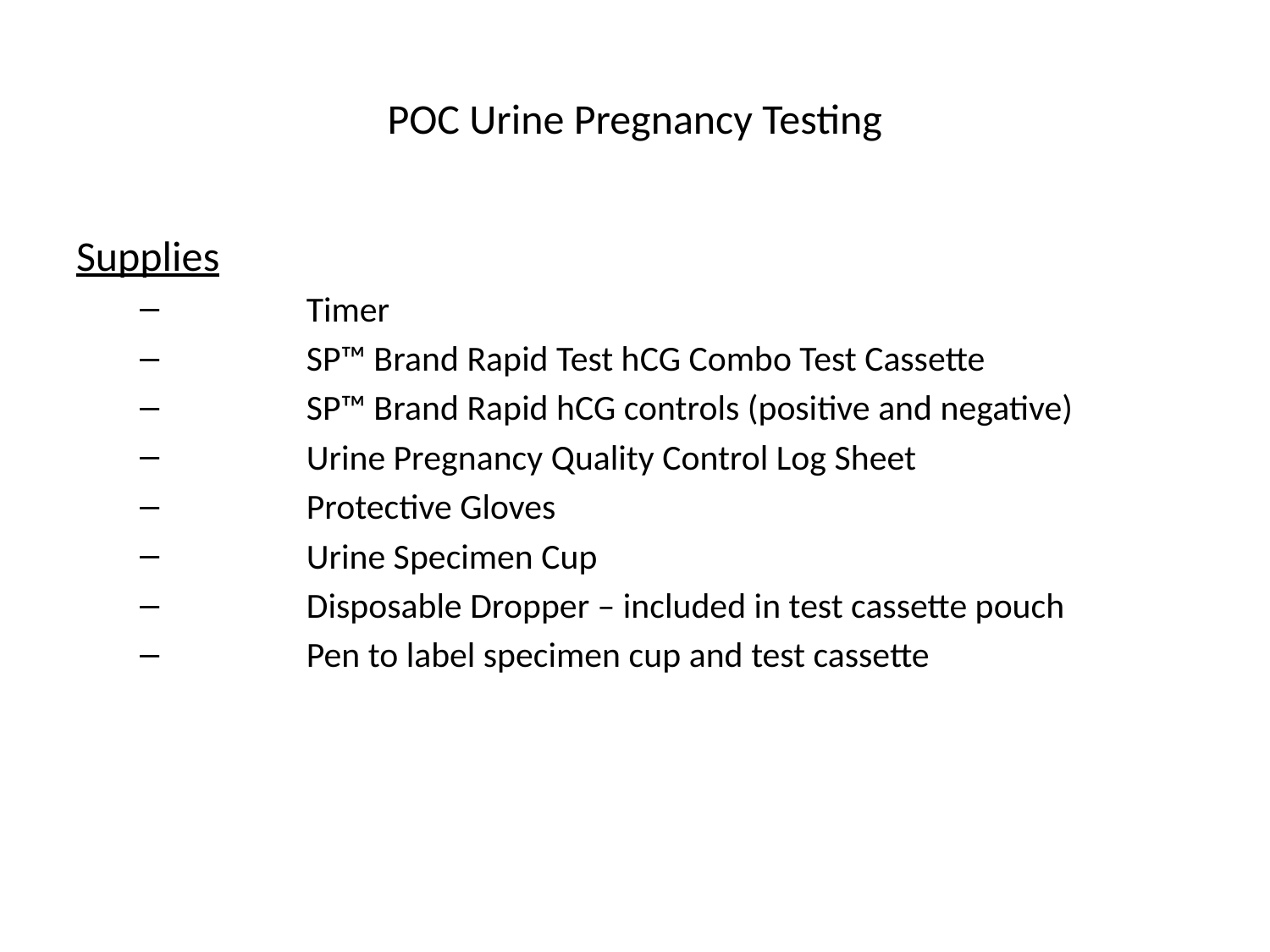

# POC Urine Pregnancy Testing
Supplies
	Timer
	SP™ Brand Rapid Test hCG Combo Test Cassette
	SP™ Brand Rapid hCG controls (positive and negative)
	Urine Pregnancy Quality Control Log Sheet
	Protective Gloves
	Urine Specimen Cup
	Disposable Dropper – included in test cassette pouch
	Pen to label specimen cup and test cassette